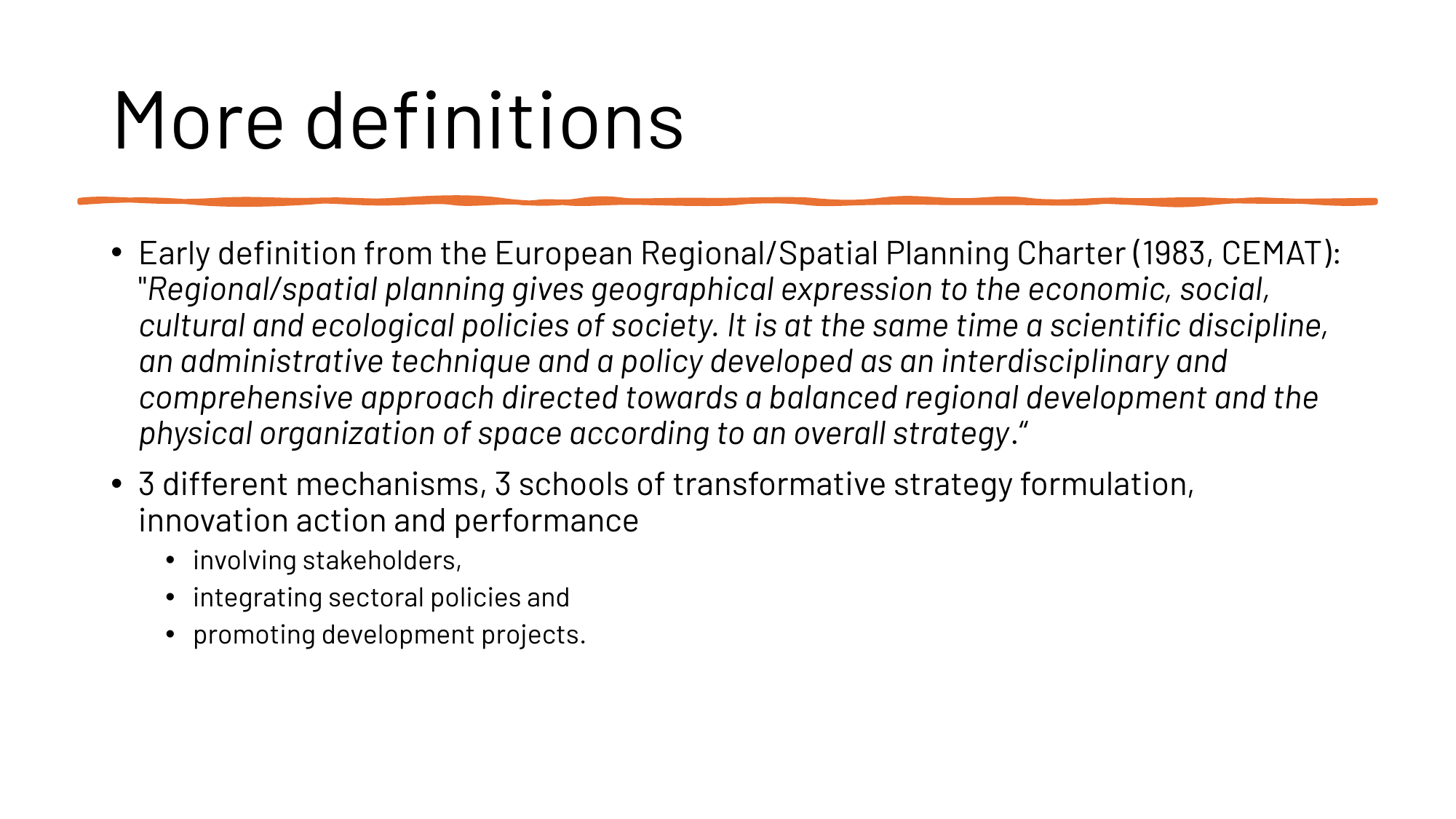

# More definitions

Early definition from the European Regional/Spatial Planning Charter (1983, CEMAT): "Regional/spatial planning gives geographical expression to the economic, social, cultural and ecological policies of society. It is at the same time a scientific discipline, an administrative technique and a policy developed as an interdisciplinary and comprehensive approach directed towards a balanced regional development and the physical organization of space according to an overall strategy.“
3 different mechanisms, 3 schools of transformative strategy formulation, innovation action and performance
involving stakeholders,
integrating sectoral policies and
promoting development projects.